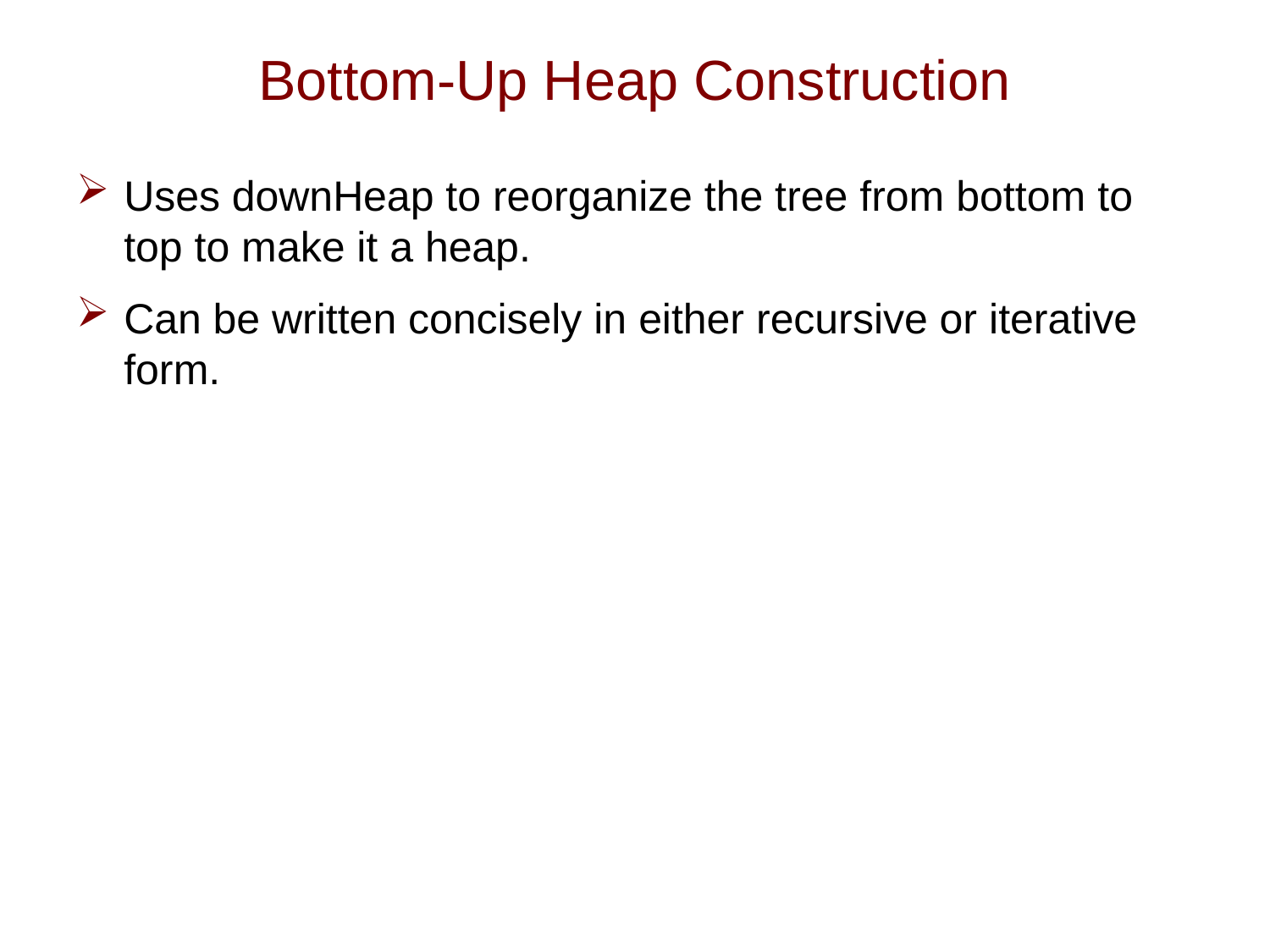

# Bottom-Up Heap Construction
Uses downHeap to reorganize the tree from bottom to top to make it a heap.
Can be written concisely in either recursive or iterative form.